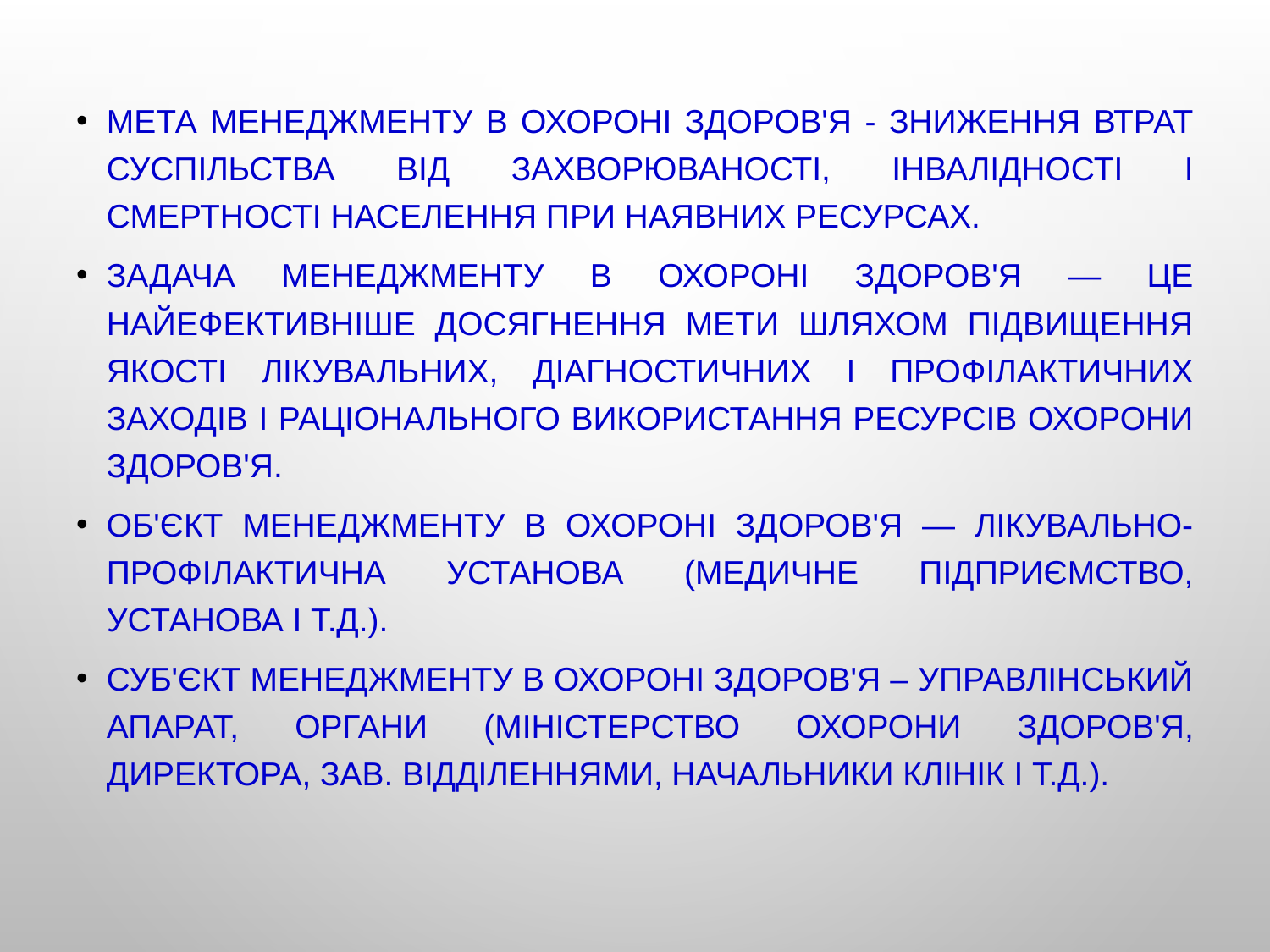

#
Мета менеджменту в охороні здоров'я - зниження втрат суспільства від захворюваності, інвалідності і смертності населення при наявних ресурсах.
Задача менеджменту в охороні здоров'я — це найефективніше досягнення мети шляхом підвищення якості лікувальних, діагностичних і профілактичних заходів і раціонального використання ресурсів охорони здоров'я.
Об'єкт менеджменту в охороні здоров'я — лікувально-профілактична установа (медичне підприємство, установа і т.д.).
Суб'єкт менеджменту в охороні здоров'я – управлінський апарат, органи (Міністерство охорони здоров'я, директора, зав. відділеннями, начальники клінік і т.д.).